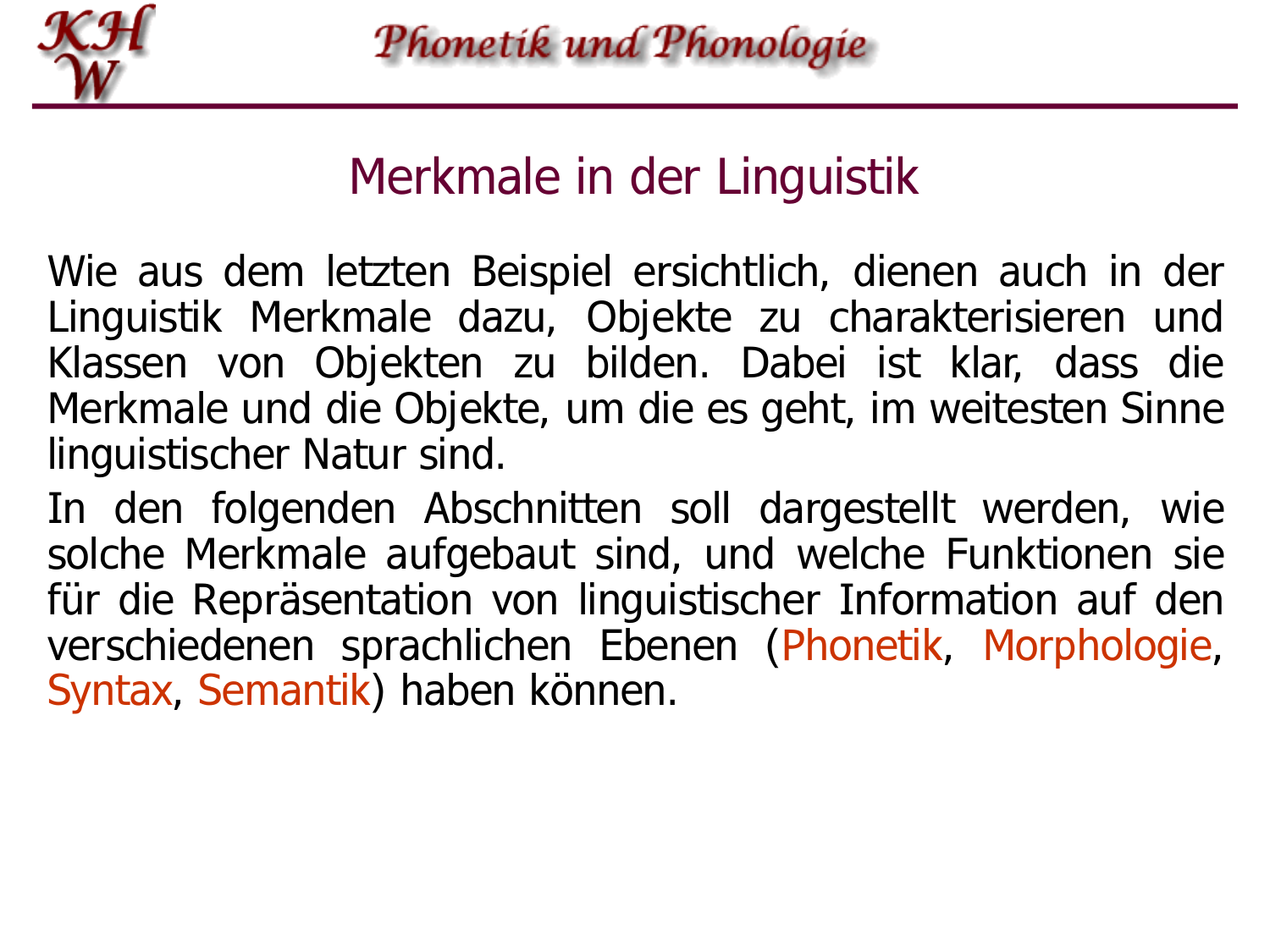

# Merkmale in der Linguistik
Wie aus dem letzten Beispiel ersichtlich, dienen auch in der Linguistik Merkmale dazu, Objekte zu charakterisieren und Klassen von Objekten zu bilden. Dabei ist klar, dass die Merkmale und die Objekte, um die es geht, im weitesten Sinne linguistischer Natur sind.
In den folgenden Abschnitten soll dargestellt werden, wie solche Merkmale aufgebaut sind, und welche Funktionen sie für die Repräsentation von linguistischer Information auf den verschiedenen sprachlichen Ebenen (Phonetik, Morphologie, Syntax, Semantik) haben können.